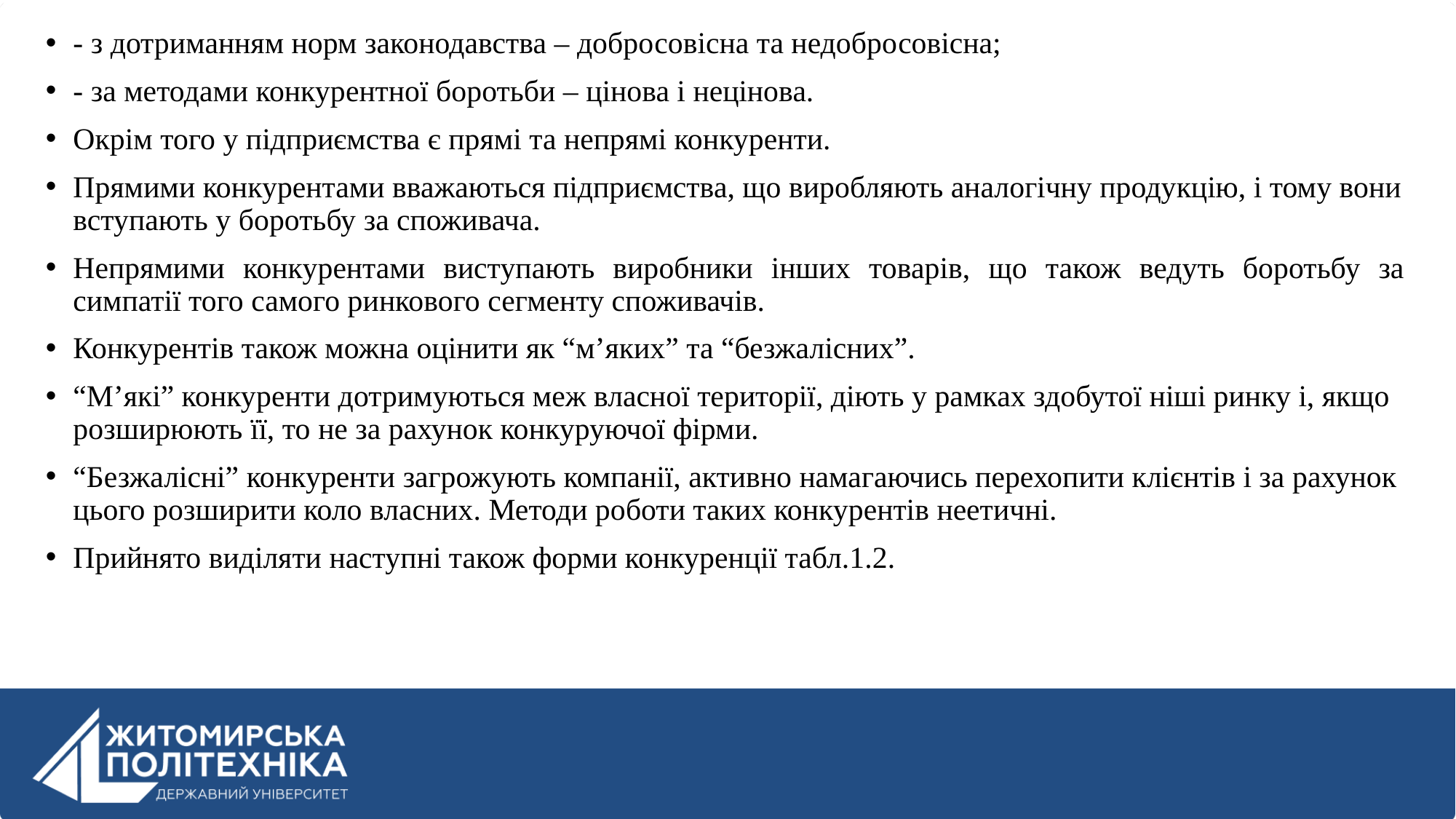

- з дотриманням норм законодавства – добросовісна та недобросовісна;
- за методами конкурентної боротьби – цінова і нецінова.
Окрім того у підприємства є прямі та непрямі конкуренти.
Прямими конкурентами вважаються підприємства, що виробляють аналогічну продукцію, і тому вони вступають у боротьбу за споживача.
Непрямими конкурентами виступають виробники інших товарів, що також ведуть боротьбу за симпатії того самого ринкового сегменту споживачів.
Конкурентів також можна оцінити як “м’яких” та “безжалісних”.
“М’які” конкуренти дотримуються меж власної території, діють у рамках здобутої ніші ринку і, якщо розширюють її, то не за рахунок конкуруючої фірми.
“Безжалісні” конкуренти загрожують компанії, активно намагаючись перехопити клієнтів і за рахунок цього розширити коло власних. Методи роботи таких конкурентів неетичні.
Прийнято виділяти наступні також форми конкуренції табл.1.2.